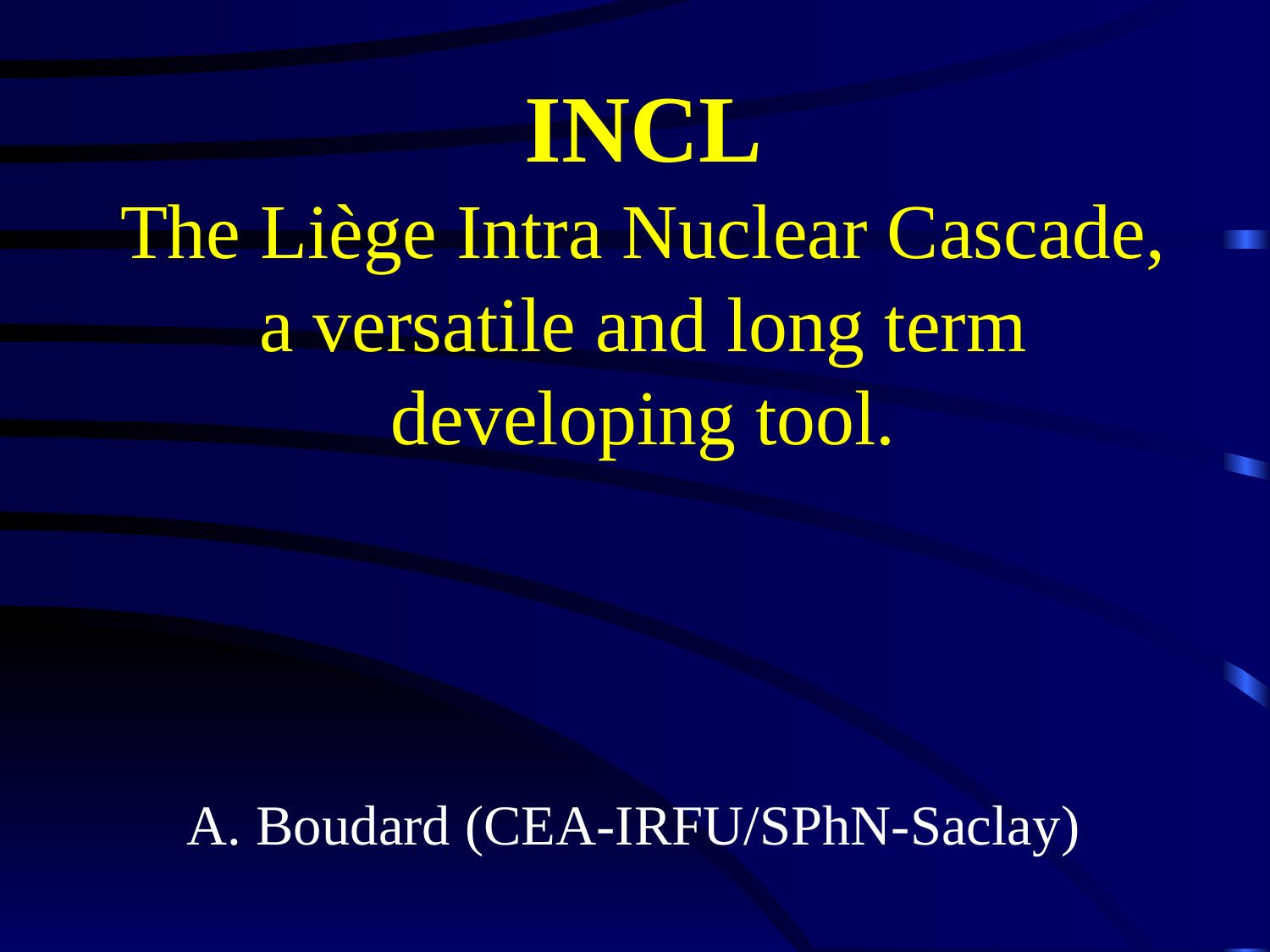

# INCL The Liège Intra Nuclear Cascade, a versatile and long term developing tool.
A. Boudard (CEA-IRFU/SPhN-Saclay)